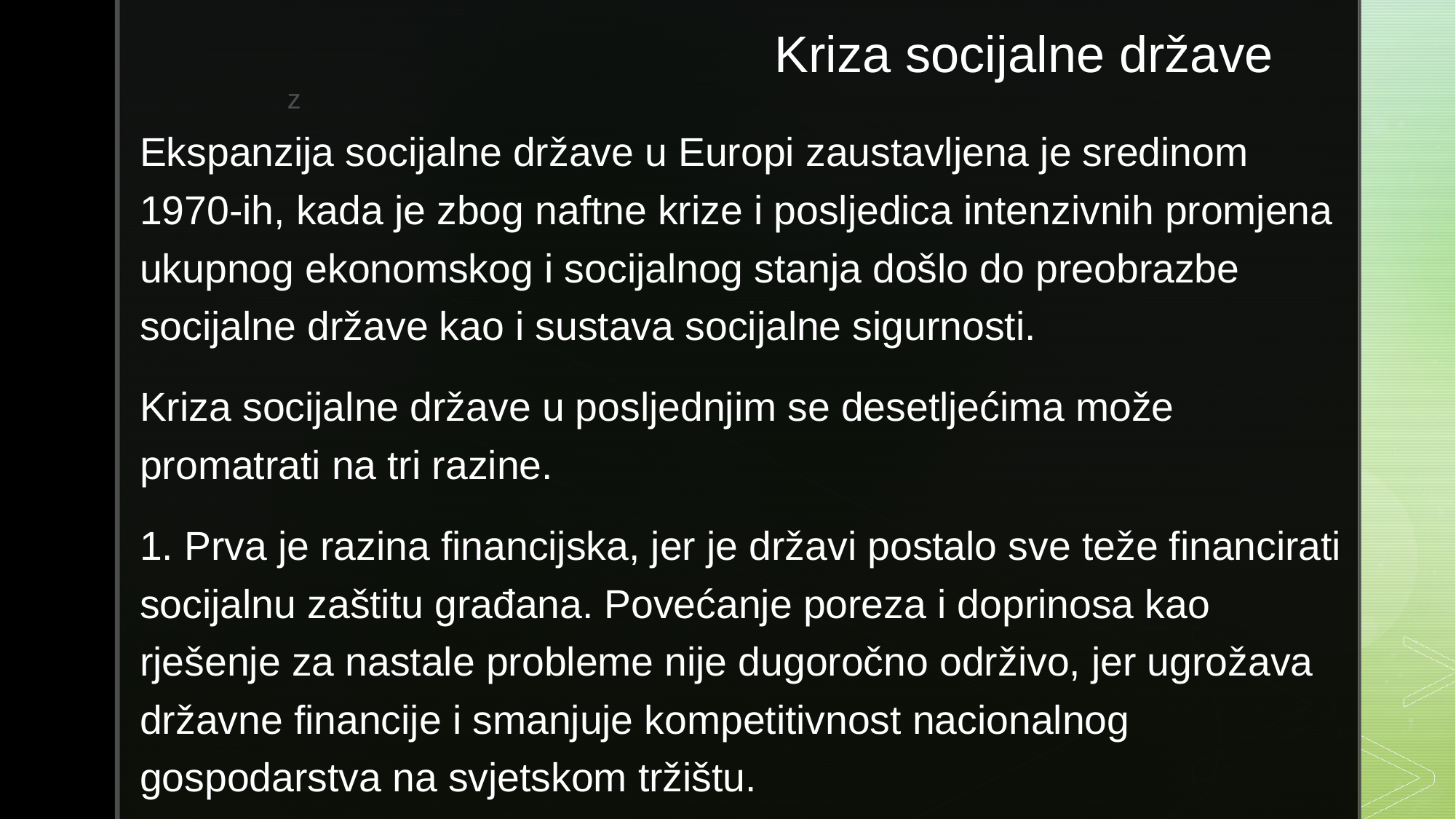

# Kriza socijalne države
Ekspanzija socijalne države u Europi zaustavljena je sredinom 1970-ih, kada je zbog naftne krize i posljedica intenzivnih promjena ukupnog ekonomskog i socijalnog stanja došlo do preobrazbe socijalne države kao i sustava socijalne sigurnosti.
Kriza socijalne države u posljednjim se desetljećima može promatrati na tri razine.
1. Prva je razina financijska, jer je državi postalo sve teže financirati socijalnu zaštitu građana. Povećanje poreza i doprinosa kao rješenje za nastale probleme nije dugoročno održivo, jer ugrožava državne financije i smanjuje kompetitivnost nacionalnog gospodarstva na svjetskom tržištu.